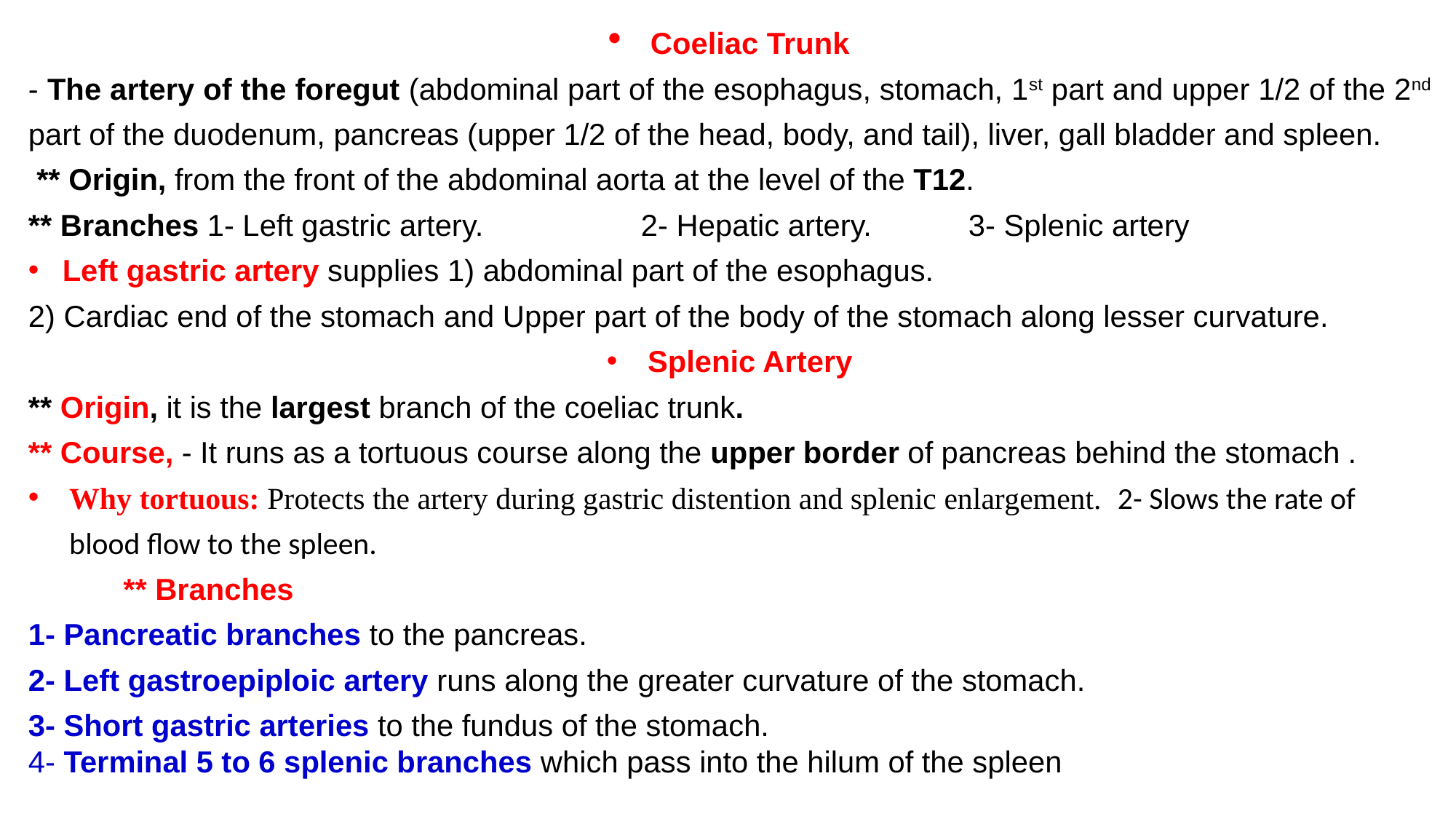

Coeliac Trunk
- The artery of the foregut (abdominal part of the esophagus, stomach, 1st part and upper 1/2 of the 2nd part of the duodenum, pancreas (upper 1/2 of the head, body, and tail), liver, gall bladder and spleen.
 ** Origin, from the front of the abdominal aorta at the level of the T12.
** Branches 1- Left gastric artery.	        2- Hepatic artery.	        3- Splenic artery
Left gastric artery supplies 1) abdominal part of the esophagus.
2) Cardiac end of the stomach and Upper part of the body of the stomach along lesser curvature.
Splenic Artery
** Origin, it is the largest branch of the coeliac trunk.
** Course, - It runs as a tortuous course along the upper border of pancreas behind the stomach .
Why tortuous: Protects the artery during gastric distention and splenic enlargement.  2- Slows the rate of blood flow to the spleen.
** Branches
1- Pancreatic branches to the pancreas.
2- Left gastroepiploic artery runs along the greater curvature of the stomach.
3- Short gastric arteries to the fundus of the stomach.
4- Terminal 5 to 6 splenic branches which pass into the hilum of the spleen